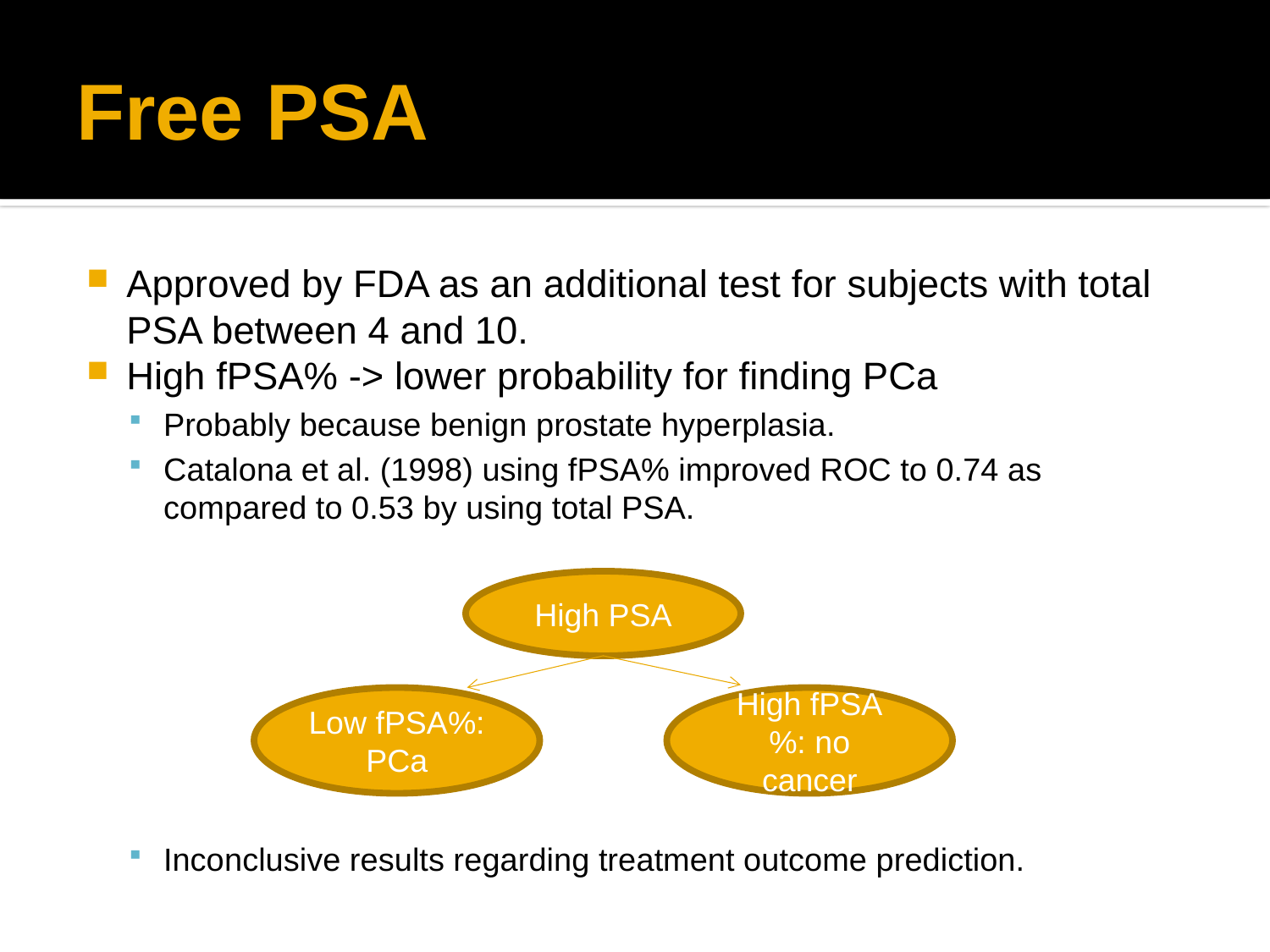

# Free PSA
Approved by FDA as an additional test for subjects with total PSA between 4 and 10.
High fPSA% -> lower probability for finding PCa
Probably because benign prostate hyperplasia.
Catalona et al. (1998) using fPSA% improved ROC to 0.74 as compared to 0.53 by using total PSA.

Inconclusive results regarding treatment outcome prediction.
High PSA
Low fPSA%: PCa
High fPSA%: no cancer